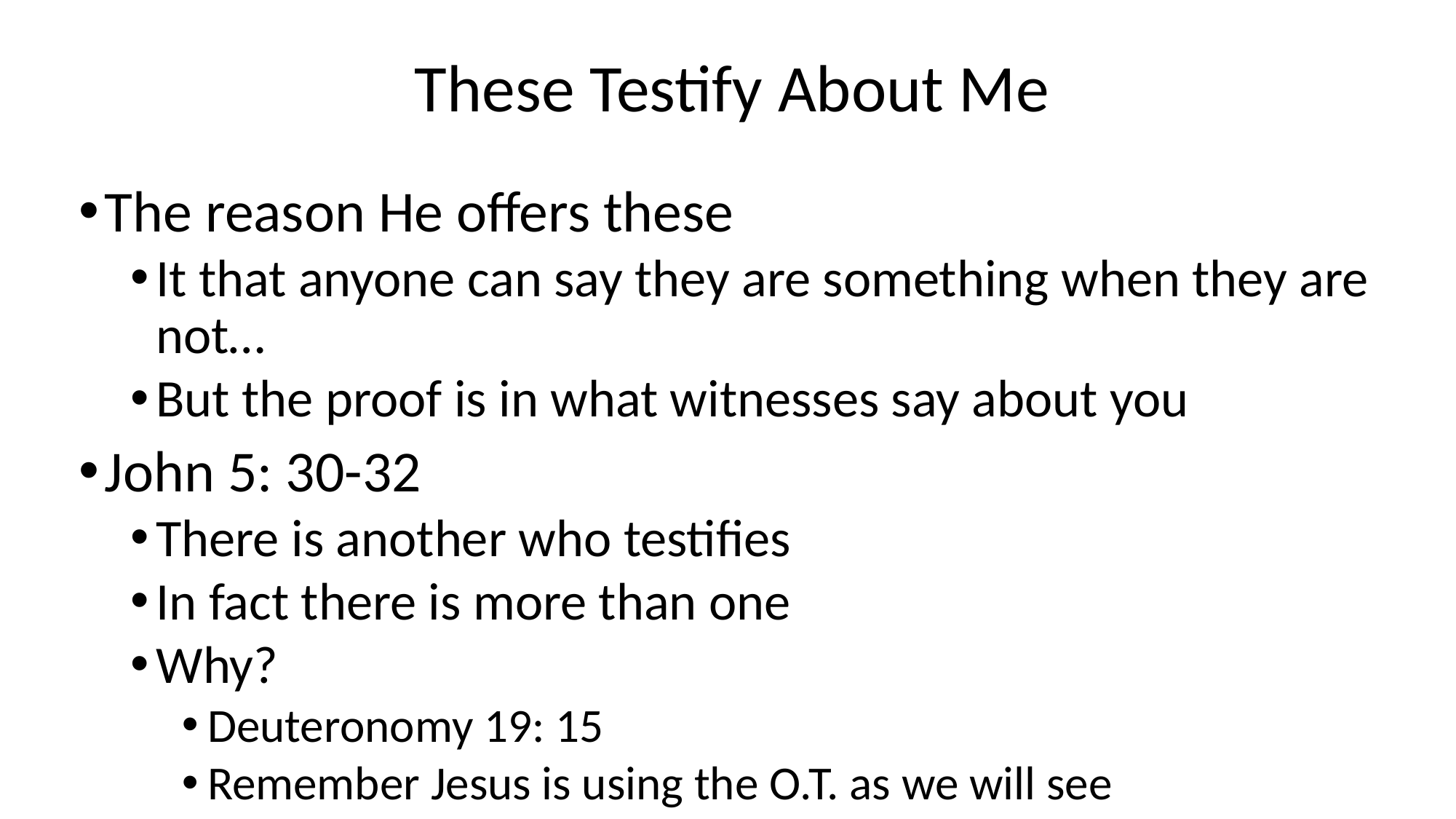

# These Testify About Me
The reason He offers these
It that anyone can say they are something when they are not…
But the proof is in what witnesses say about you
John 5: 30-32
There is another who testifies
In fact there is more than one
Why?
Deuteronomy 19: 15
Remember Jesus is using the O.T. as we will see